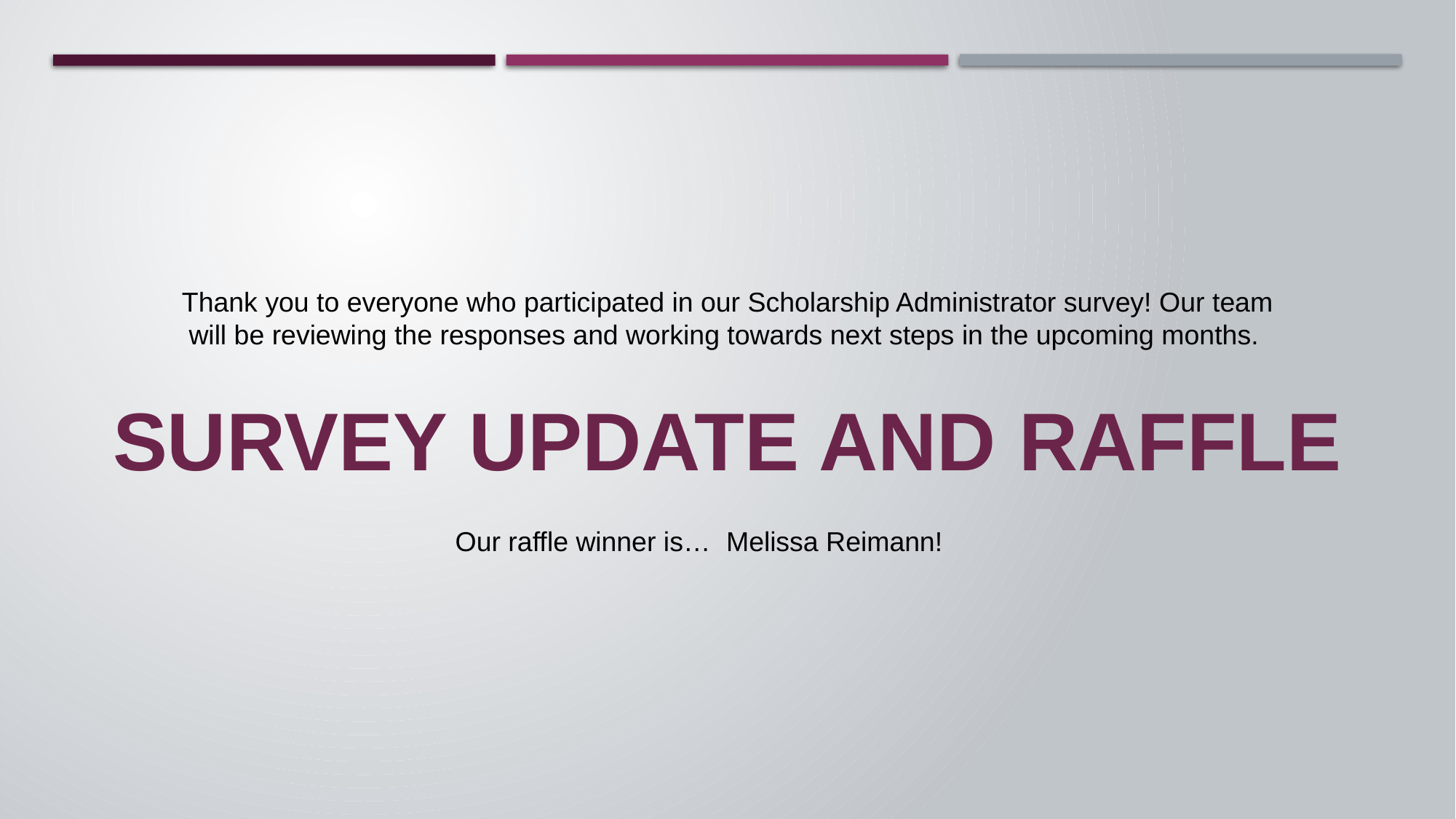

Thank you to everyone who participated in our Scholarship Administrator survey! Our team will be reviewing the responses and working towards next steps in the upcoming months.
# Survey update and Raffle
Our raffle winner is…
Melissa Reimann!